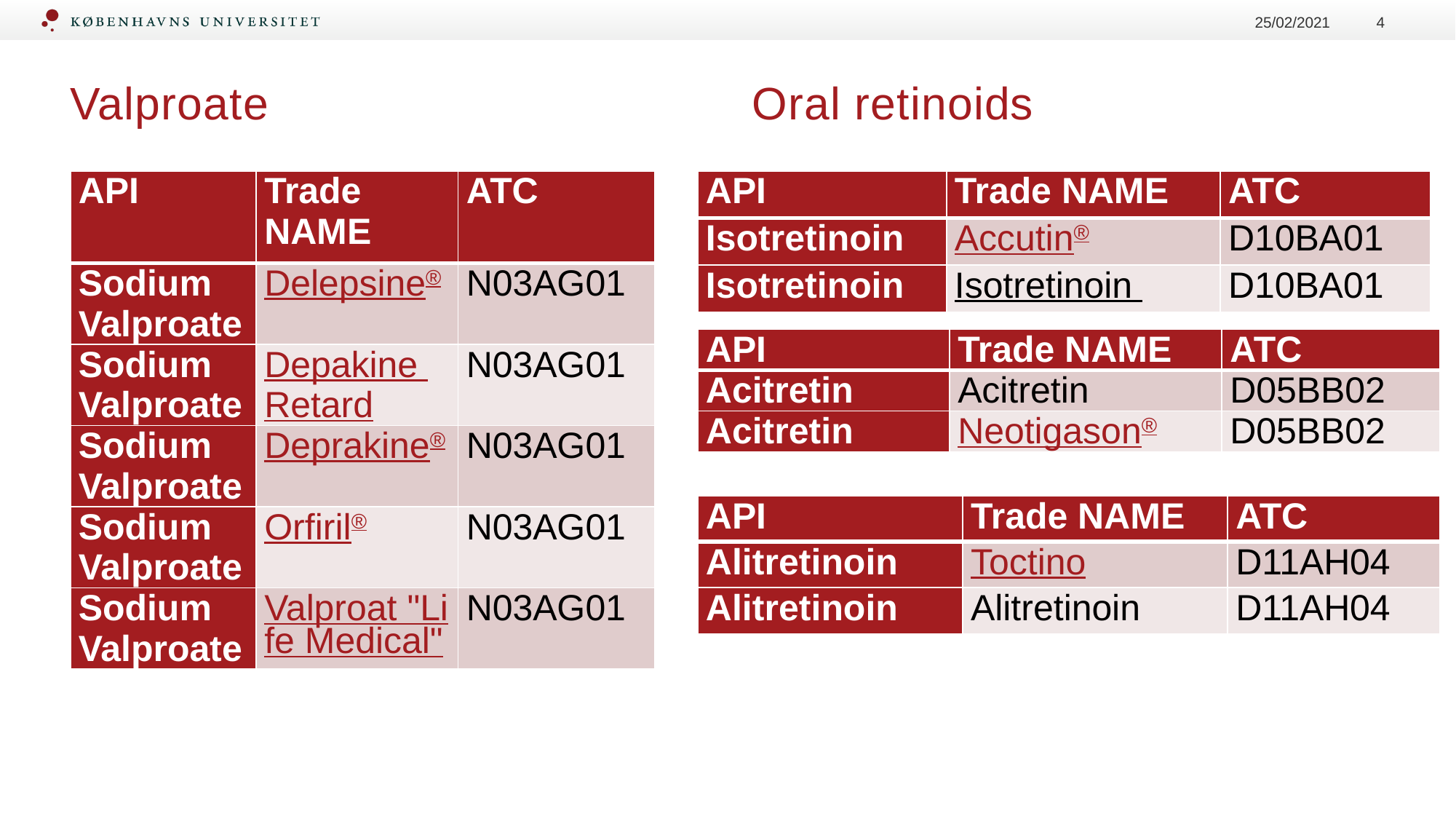

25/02/2021
4
# Valproate                                    Oral retinoids
| API | Trade NAME | ATC |
| --- | --- | --- |
| Sodium Valproate | Delepsine® | N03AG01 |
| Sodium Valproate | Depakine Retard | N03AG01 |
| Sodium Valproate | Deprakine® | N03AG01 |
| Sodium Valproate | Orfiril® | N03AG01 |
| Sodium Valproate | Valproat "Life Medical" | N03AG01 |
| API | Trade NAME | ATC |
| --- | --- | --- |
| Isotretinoin | Accutin® | D10BA01 |
| Isotretinoin | Isotretinoin | D10BA01 |
| API | Trade NAME | ATC |
| --- | --- | --- |
| Acitretin | Acitretin | D05BB02 |
| Acitretin | Neotigason® | D05BB02 |
| API | Trade NAME | ATC |
| --- | --- | --- |
| Alitretinoin | Toctino | D11AH04 |
| Alitretinoin | Alitretinoin | D11AH04 |